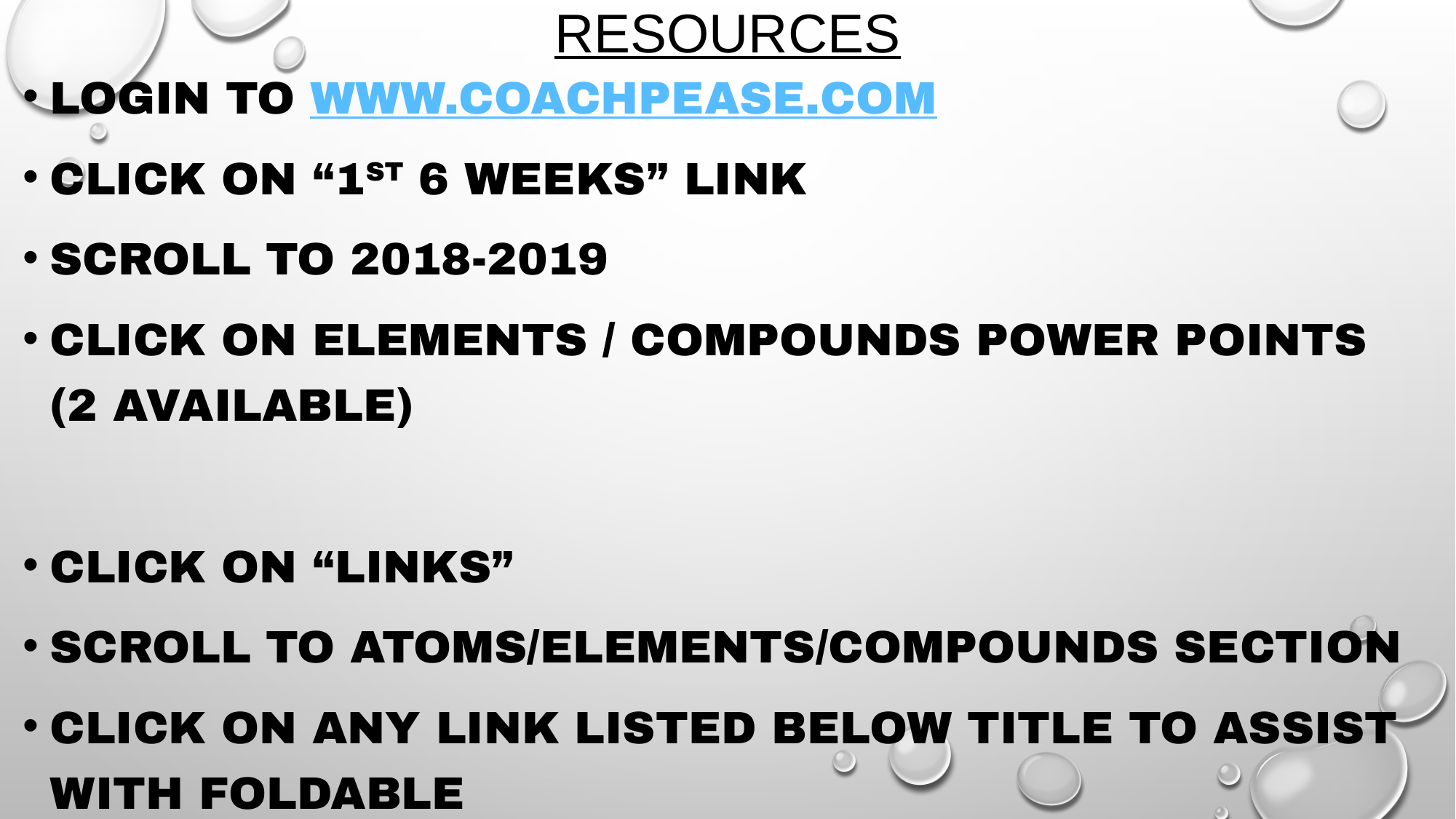

# Resources
Login to www.coachpease.com
Click on “1st 6 Weeks” link
Scroll to 2018-2019
Click on Elements / Compounds Power Points (2 available)

Click on “Links”
Scroll to atoms/Elements/Compounds section
Click on any link listed below title to assist with foldable